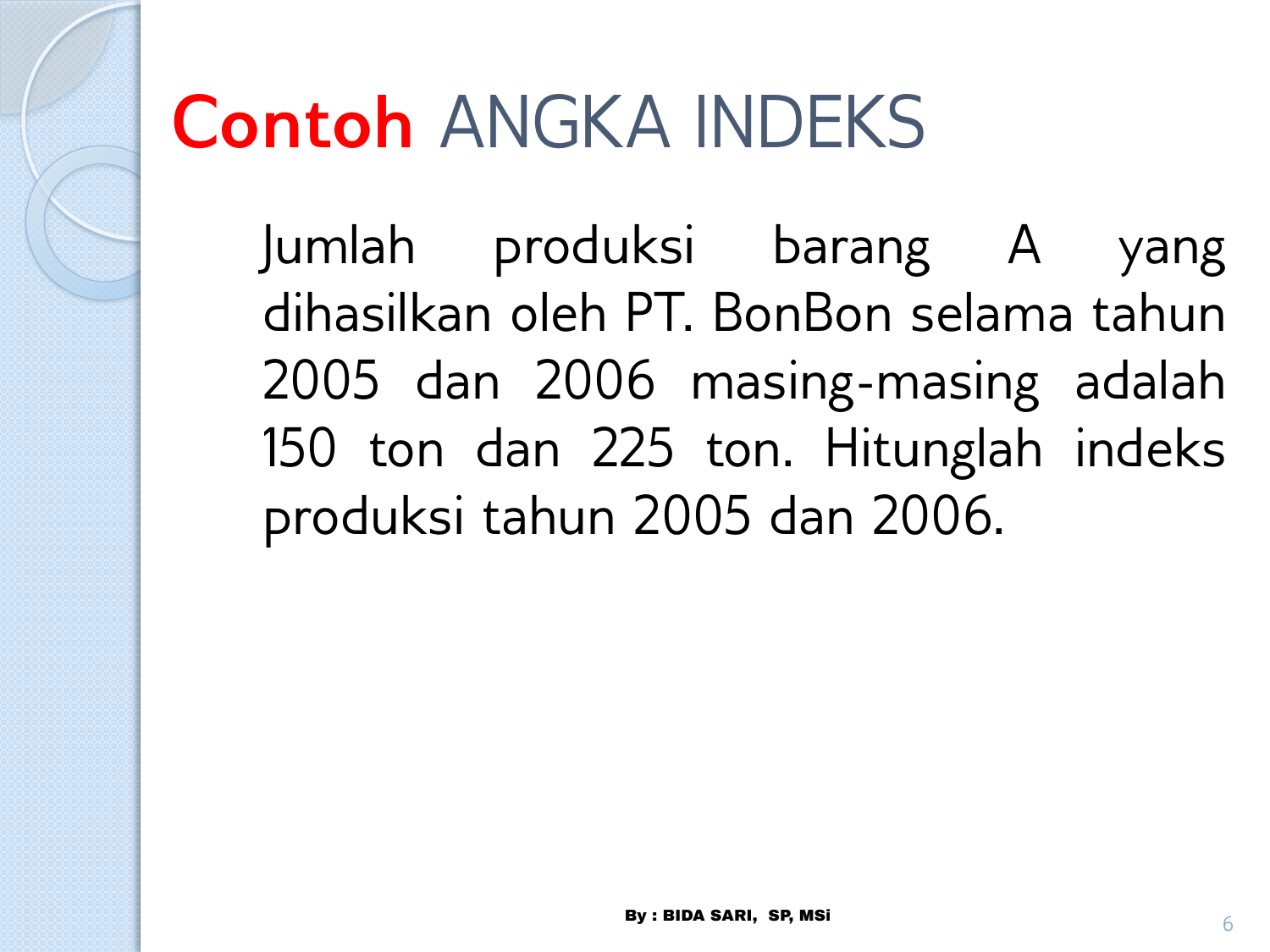

# Contoh ANGKA INDEKS
	Jumlah produksi barang A yang dihasilkan oleh PT. BonBon selama tahun 2005 dan 2006 masing-masing adalah 150 ton dan 225 ton. Hitunglah indeks produksi tahun 2005 dan 2006.
6
By : BIDA SARI,  SP, MSi